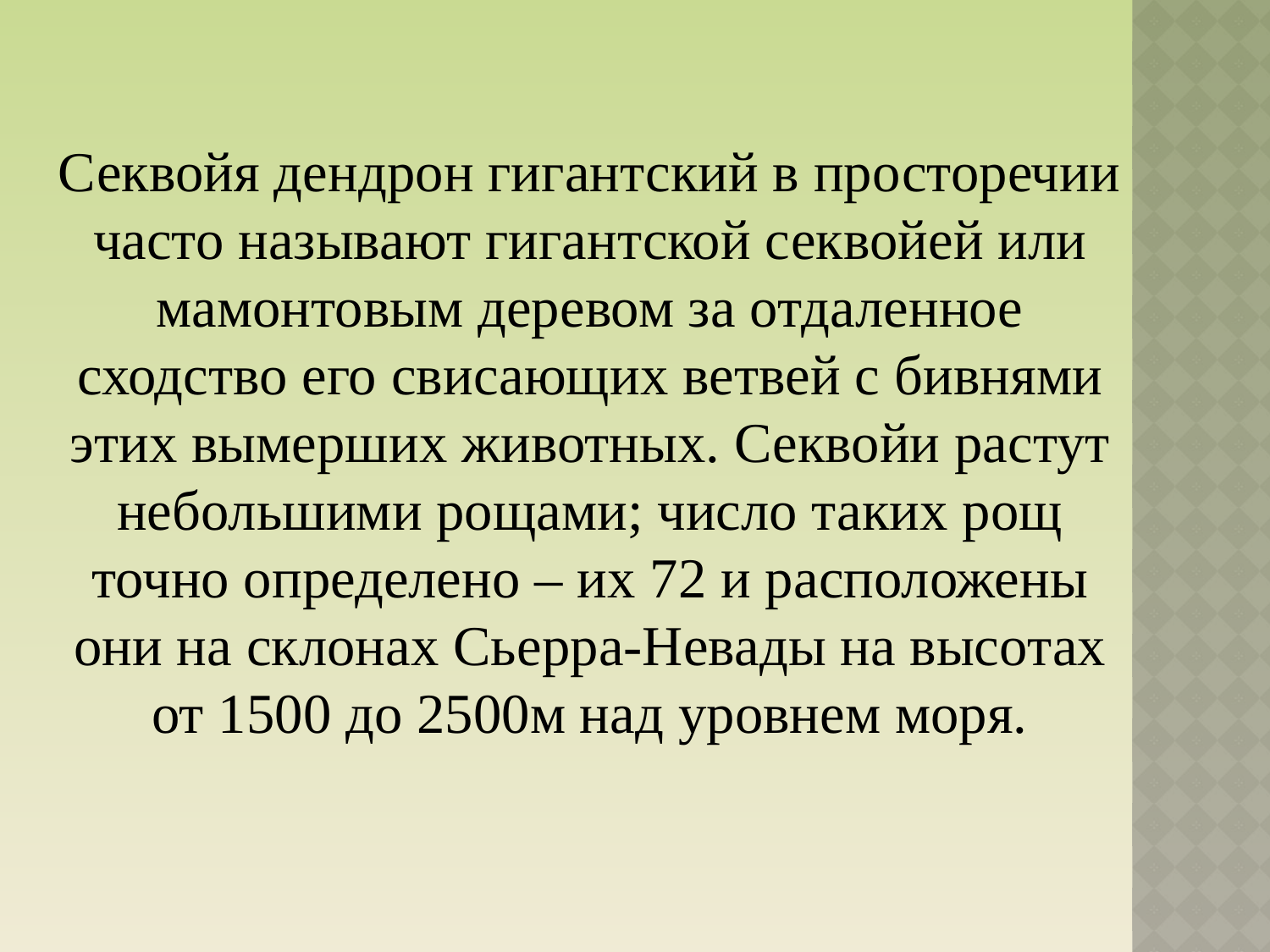

Секвойя дендрон гигантский в просторечии часто называют гигантской секвойей или мамонтовым деревом за отдаленное сходство его свисающих ветвей с бивнями этих вымерших животных. Секвойи растут небольшими рощами; число таких рощ точно определено – их 72 и расположены они на склонах Сьерра-Невады на высотах от 1500 до 2500м над уровнем моря.